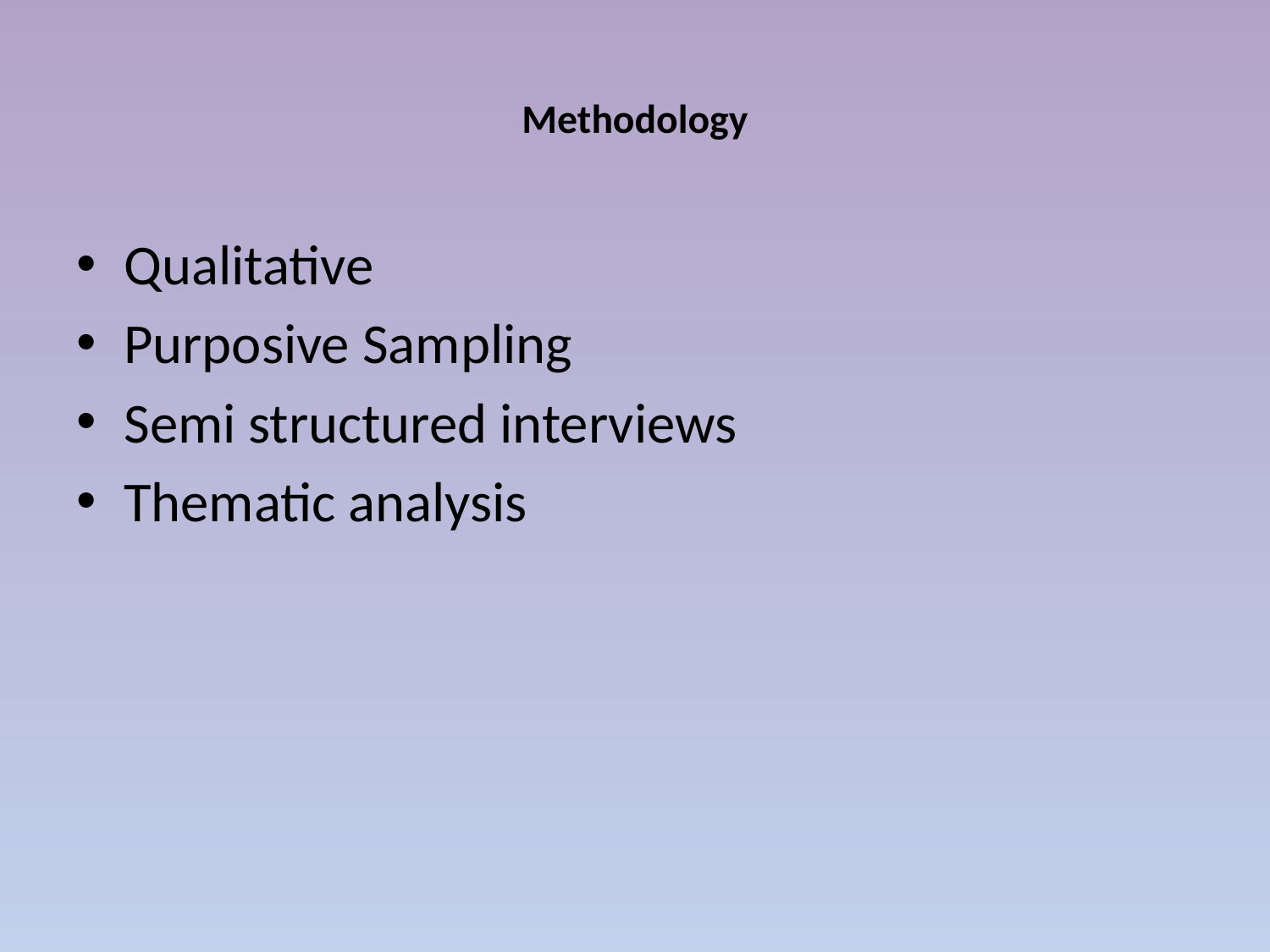

# Methodology
Qualitative
Purposive Sampling
Semi structured interviews
Thematic analysis